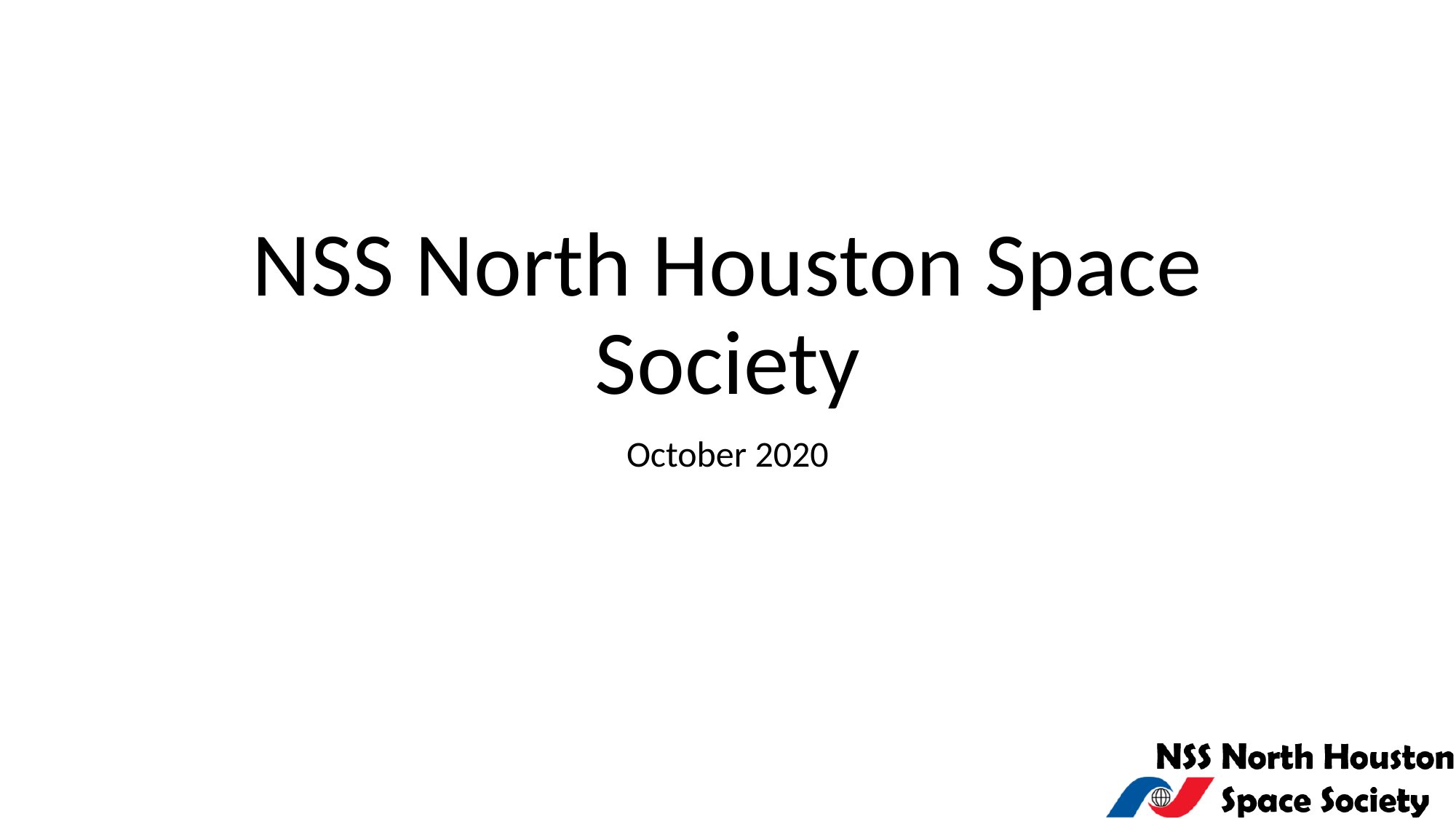

# NSS North Houston Space Society
October 2020